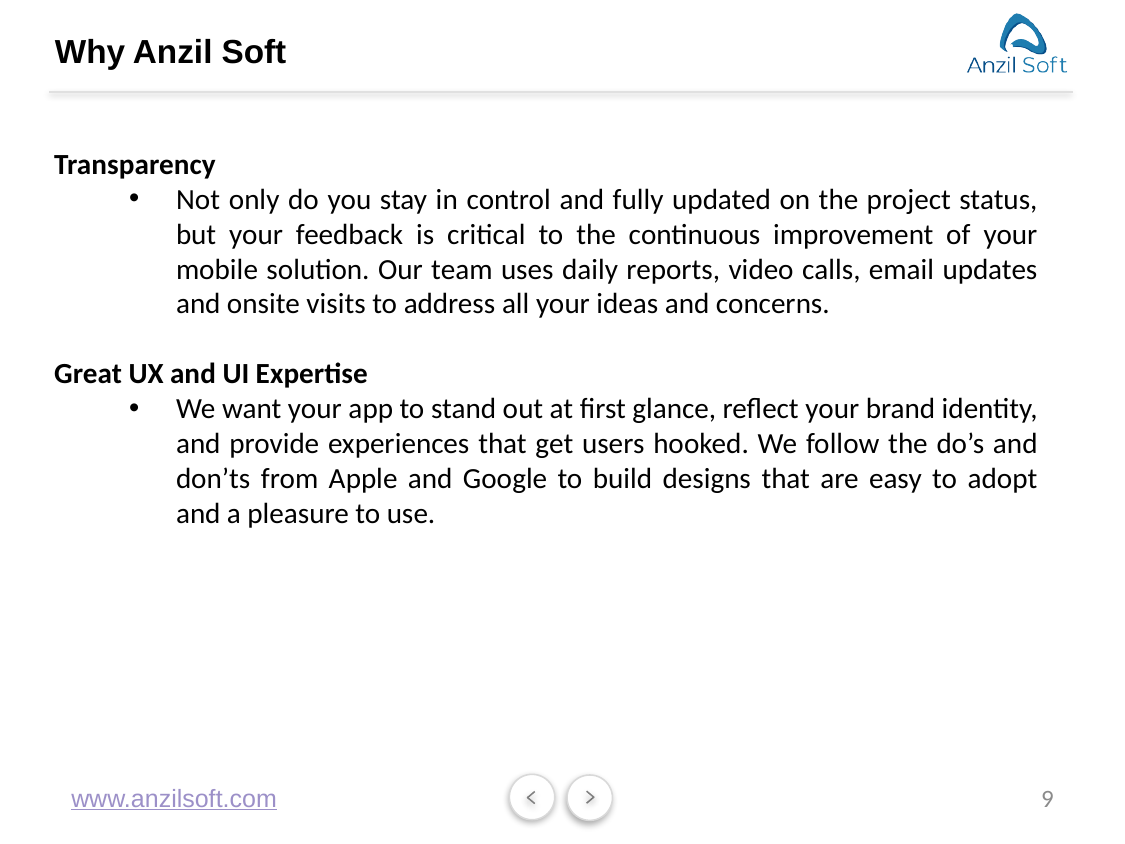

# Why Anzil Soft
Transparency
Not only do you stay in control and fully updated on the project status, but your feedback is critical to the continuous improvement of your mobile solution. Our team uses daily reports, video calls, email updates and onsite visits to address all your ideas and concerns.

Great UX and UI Expertise
We want your app to stand out at first glance, reflect your brand identity, and provide experiences that get users hooked. We follow the do’s and don’ts from Apple and Google to build designs that are easy to adopt and a pleasure to use.

9